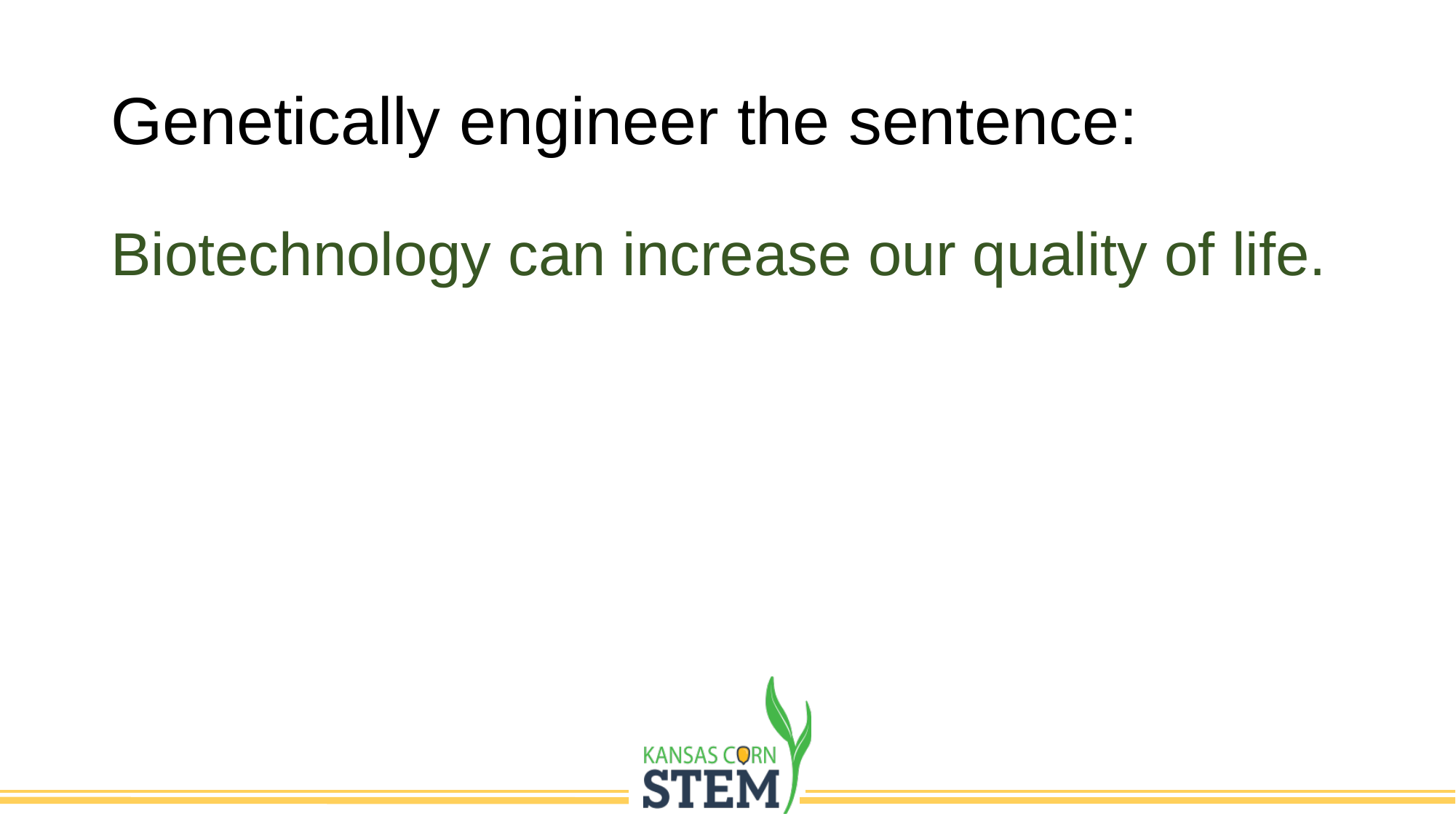

# Genetically engineer the sentence:
Biotechnology can increase our quality of life.